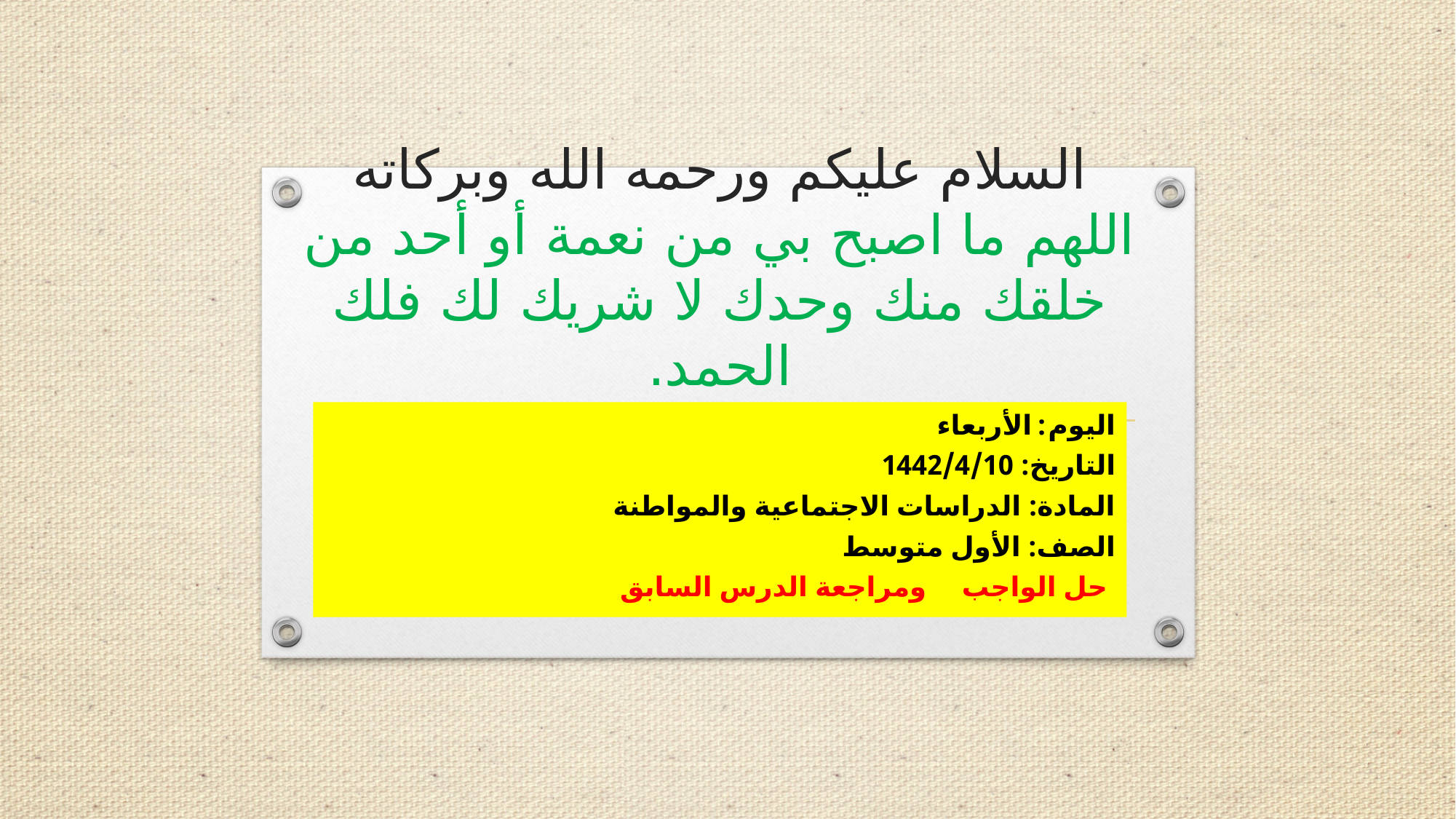

# السلام عليكم ورحمه الله وبركاته اللهم ما اصبح بي من نعمة أو أحد من خلقك منك وحدك لا شريك لك فلك الحمد.
اليوم: الأربعاء
التاريخ: 1442/4/10
المادة: الدراسات الاجتماعية والمواطنة
الصف: الأول متوسط
  حل الواجب     ومراجعة الدرس السابق